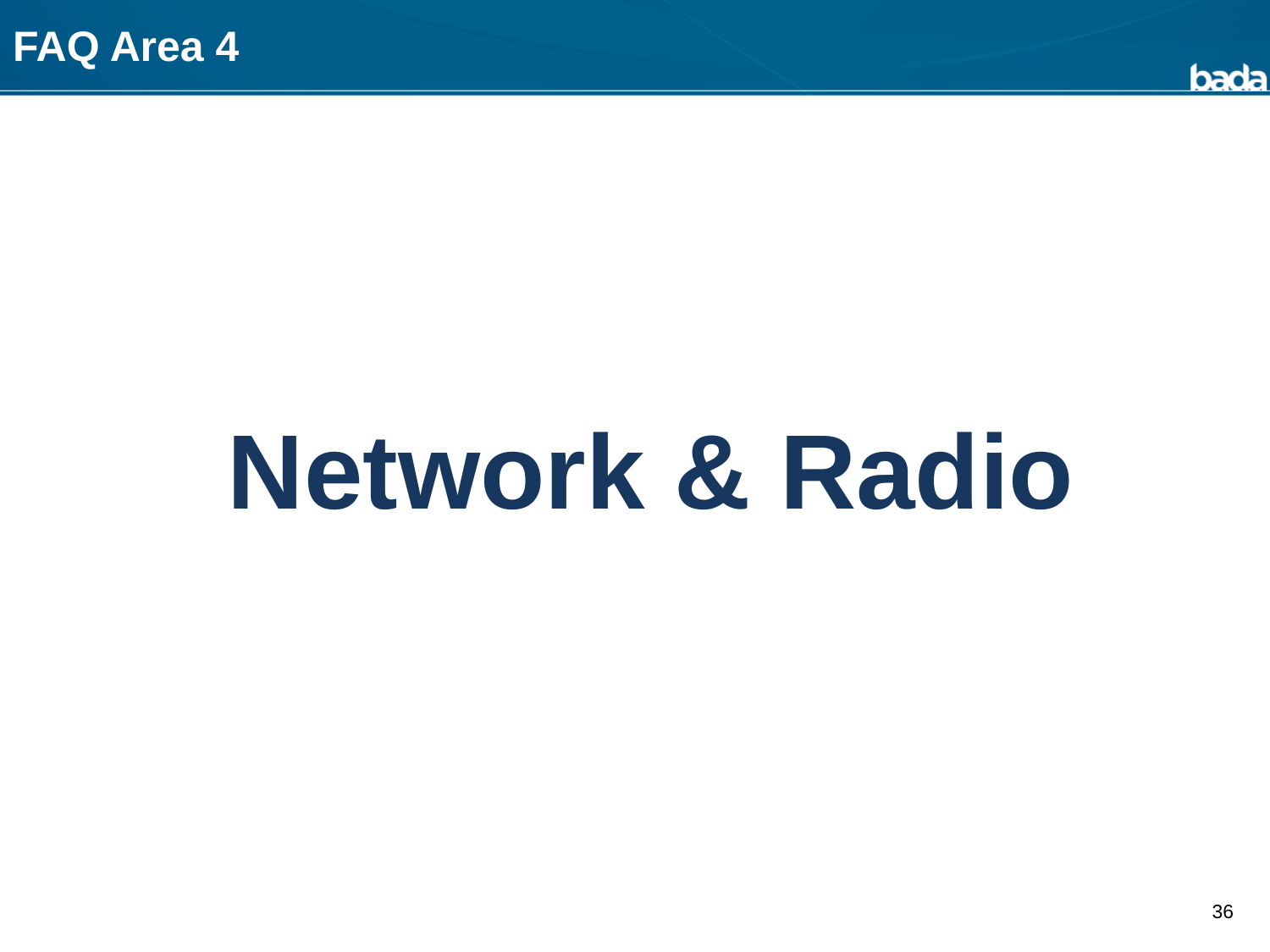

# FAQ Area 4
Network & Radio
36